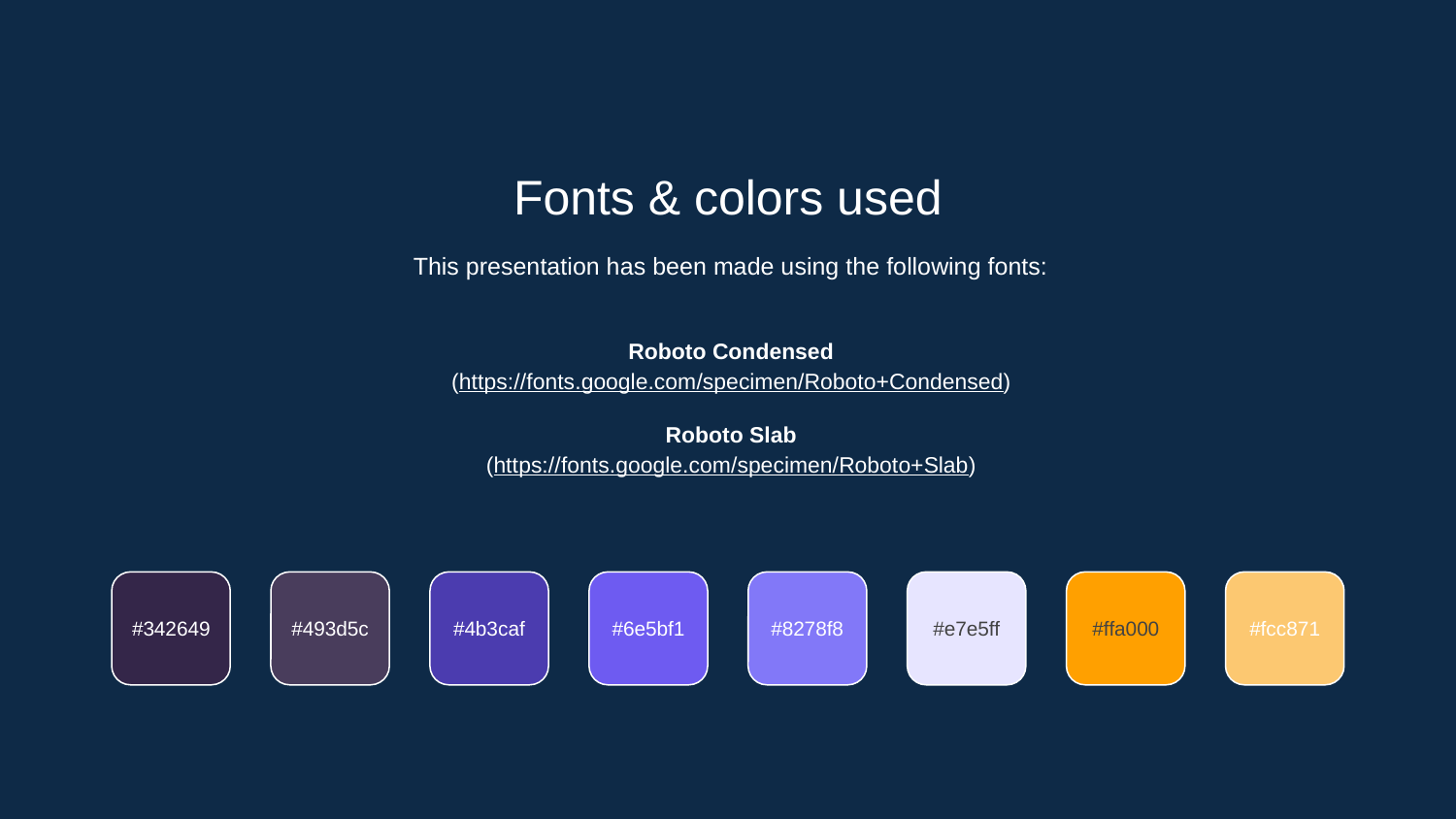

Fonts & colors used
This presentation has been made using the following fonts:

Roboto Condensed
(https://fonts.google.com/specimen/Roboto+Condensed)

Roboto Slab
(https://fonts.google.com/specimen/Roboto+Slab)

#342649
#493d5c
#4b3caf
#6e5bf1
#8278f8
#e7e5ff
#ffa000
#fcc871